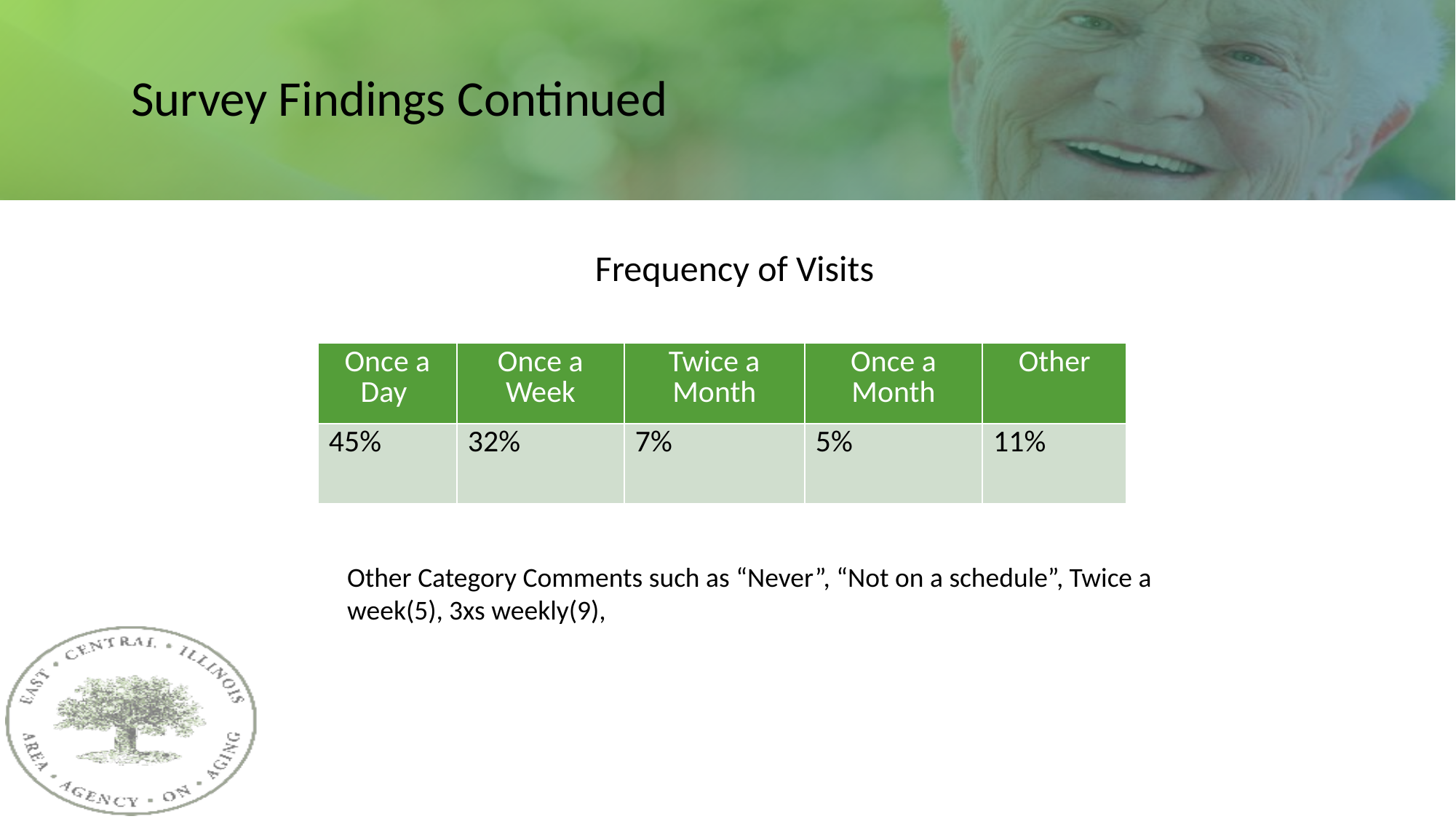

# Survey Findings Continued
Frequency of Visits
| Once a Day | Once a Week | Twice a Month | Once a Month | Other |
| --- | --- | --- | --- | --- |
| 45% | 32% | 7% | 5% | 11% |
Other Category Comments such as “Never”, “Not on a schedule”, Twice a week(5), 3xs weekly(9),